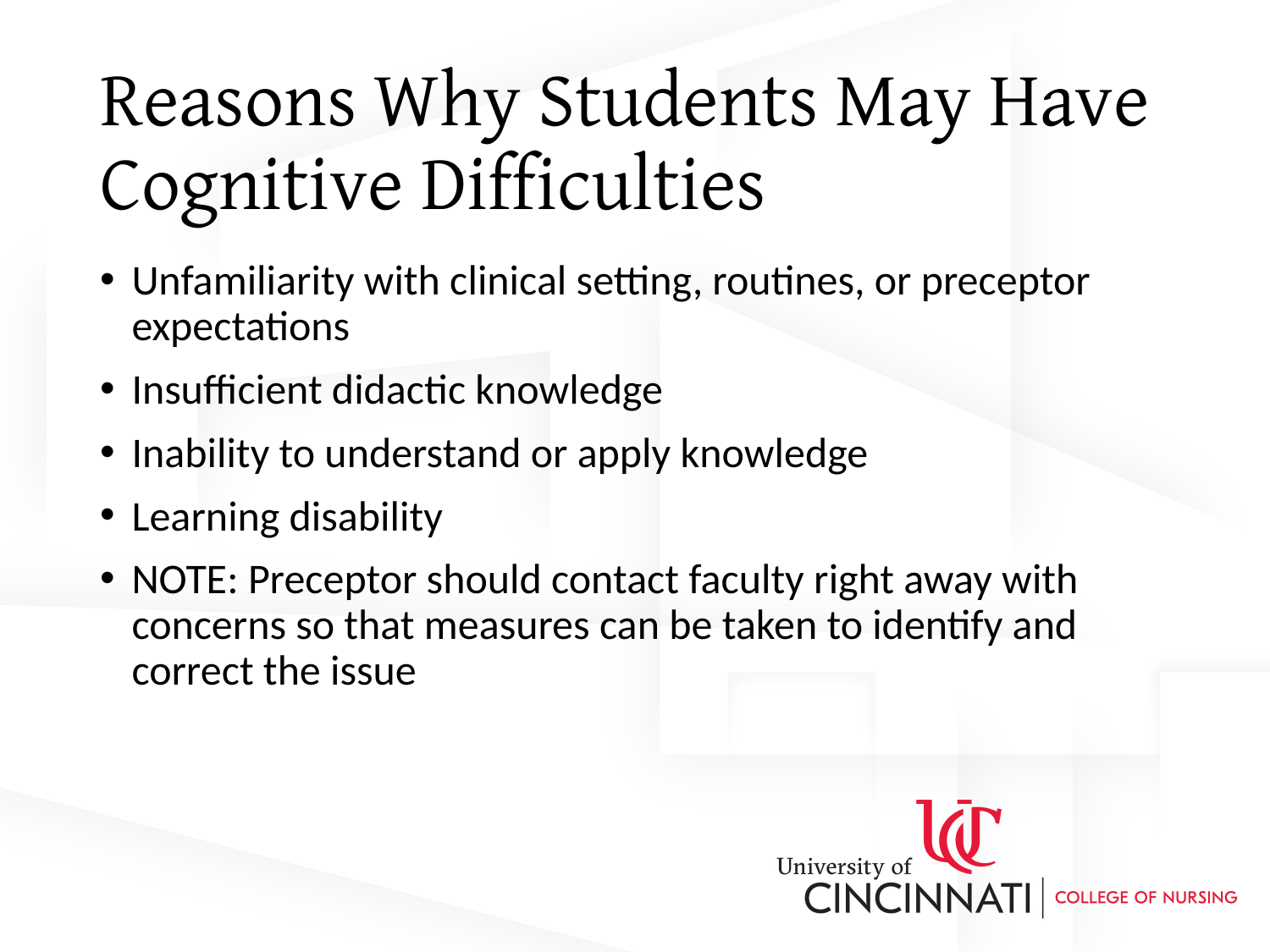

# Reasons Why Students May Have Cognitive Difficulties
Unfamiliarity with clinical setting, routines, or preceptor expectations
Insufficient didactic knowledge
Inability to understand or apply knowledge
Learning disability
NOTE: Preceptor should contact faculty right away with concerns so that measures can be taken to identify and correct the issue